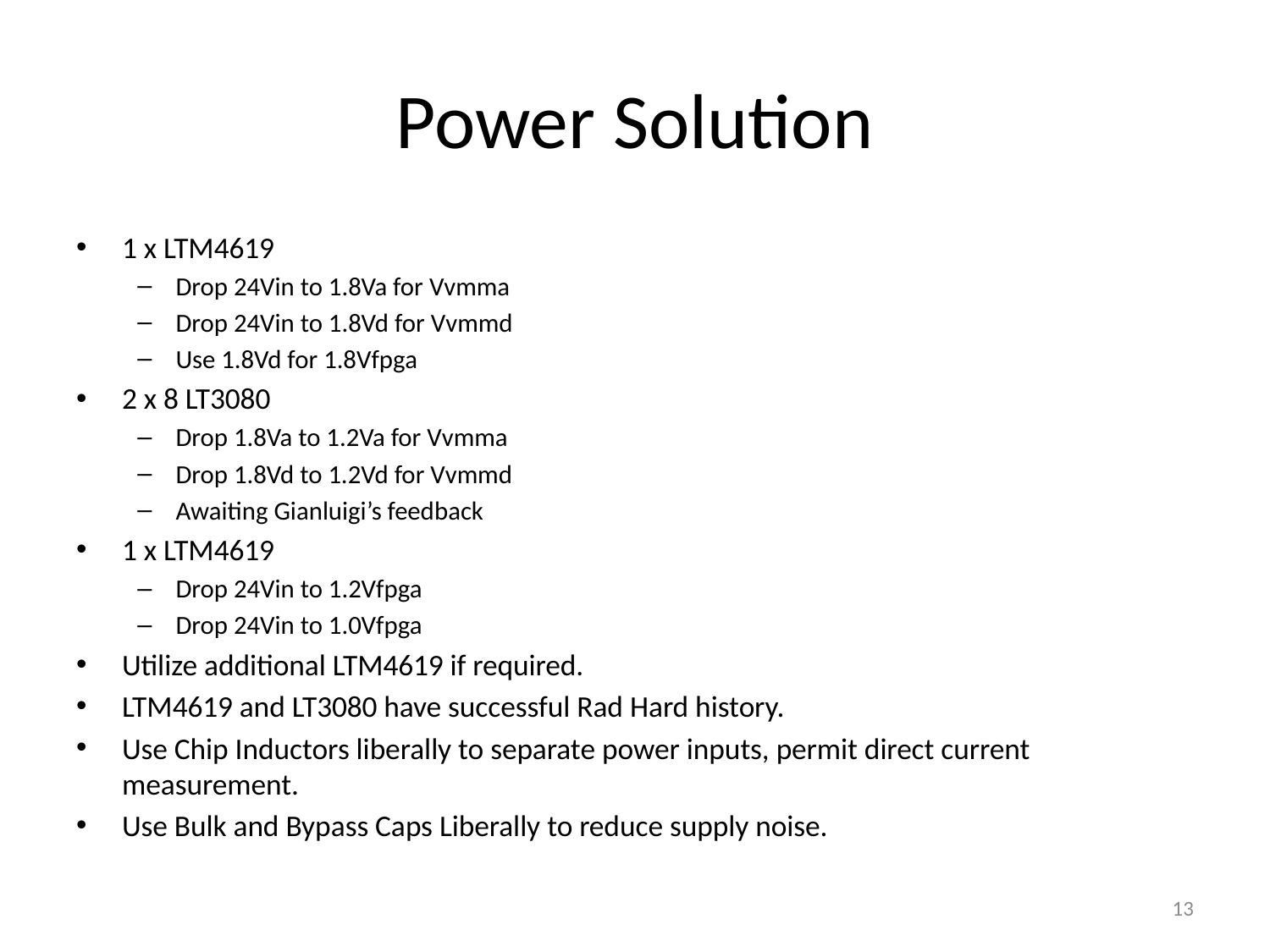

# Power Solution
1 x LTM4619
Drop 24Vin to 1.8Va for Vvmma
Drop 24Vin to 1.8Vd for Vvmmd
Use 1.8Vd for 1.8Vfpga
2 x 8 LT3080
Drop 1.8Va to 1.2Va for Vvmma
Drop 1.8Vd to 1.2Vd for Vvmmd
Awaiting Gianluigi’s feedback
1 x LTM4619
Drop 24Vin to 1.2Vfpga
Drop 24Vin to 1.0Vfpga
Utilize additional LTM4619 if required.
LTM4619 and LT3080 have successful Rad Hard history.
Use Chip Inductors liberally to separate power inputs, permit direct current measurement.
Use Bulk and Bypass Caps Liberally to reduce supply noise.
13